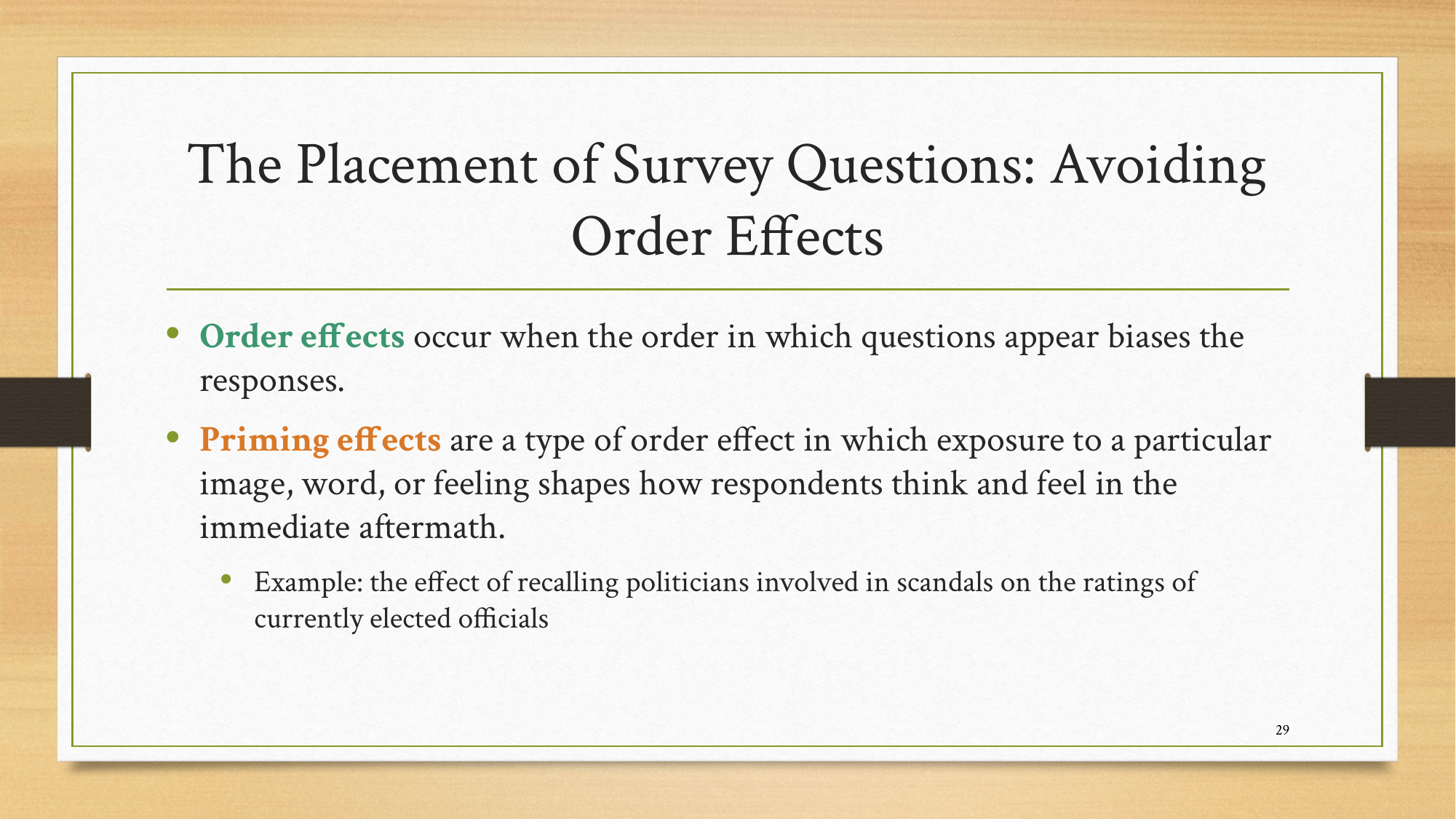

# The Placement of Survey Questions: Avoiding Order Effects
Order effects occur when the order in which questions appear biases the responses.
Priming effects are a type of order effect in which exposure to a particular image, word, or feeling shapes how respondents think and feel in the immediate aftermath.
Example: the effect of recalling politicians involved in scandals on the ratings of currently elected officials
29